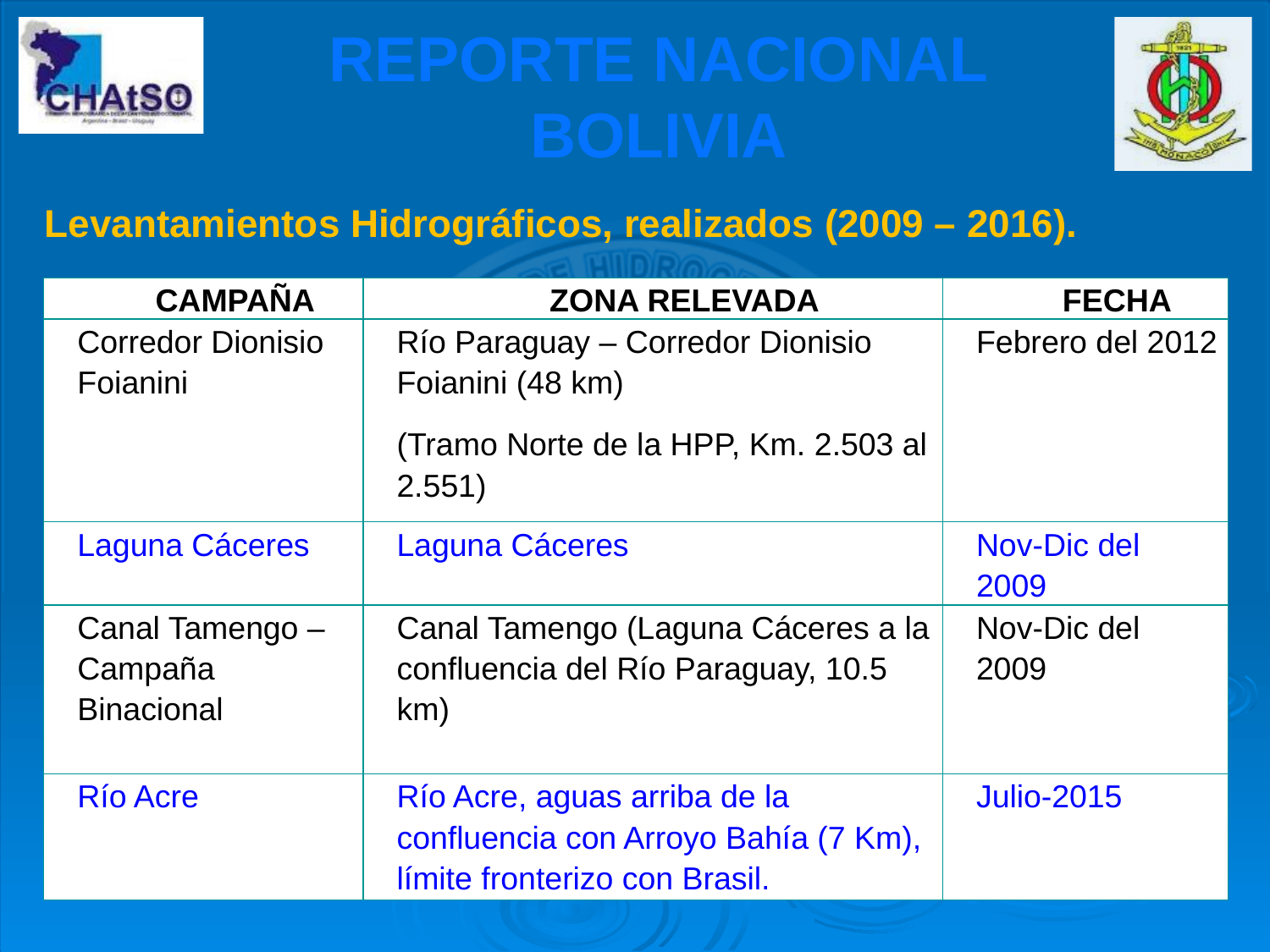

REPORTE NACIONAL
BOLIVIA
Levantamientos Hidrográficos, realizados (2009 – 2016).
| CAMPAÑA | ZONA RELEVADA | FECHA |
| --- | --- | --- |
| Corredor Dionisio Foianini | Río Paraguay – Corredor Dionisio Foianini (48 km) (Tramo Norte de la HPP, Km. 2.503 al 2.551) | Febrero del 2012 |
| Laguna Cáceres | Laguna Cáceres | Nov-Dic del 2009 |
| Canal Tamengo – Campaña Binacional | Canal Tamengo (Laguna Cáceres a la confluencia del Río Paraguay, 10.5 km) | Nov-Dic del 2009 |
| Río Acre | Río Acre, aguas arriba de la confluencia con Arroyo Bahía (7 Km), límite fronterizo con Brasil. | Julio-2015 |